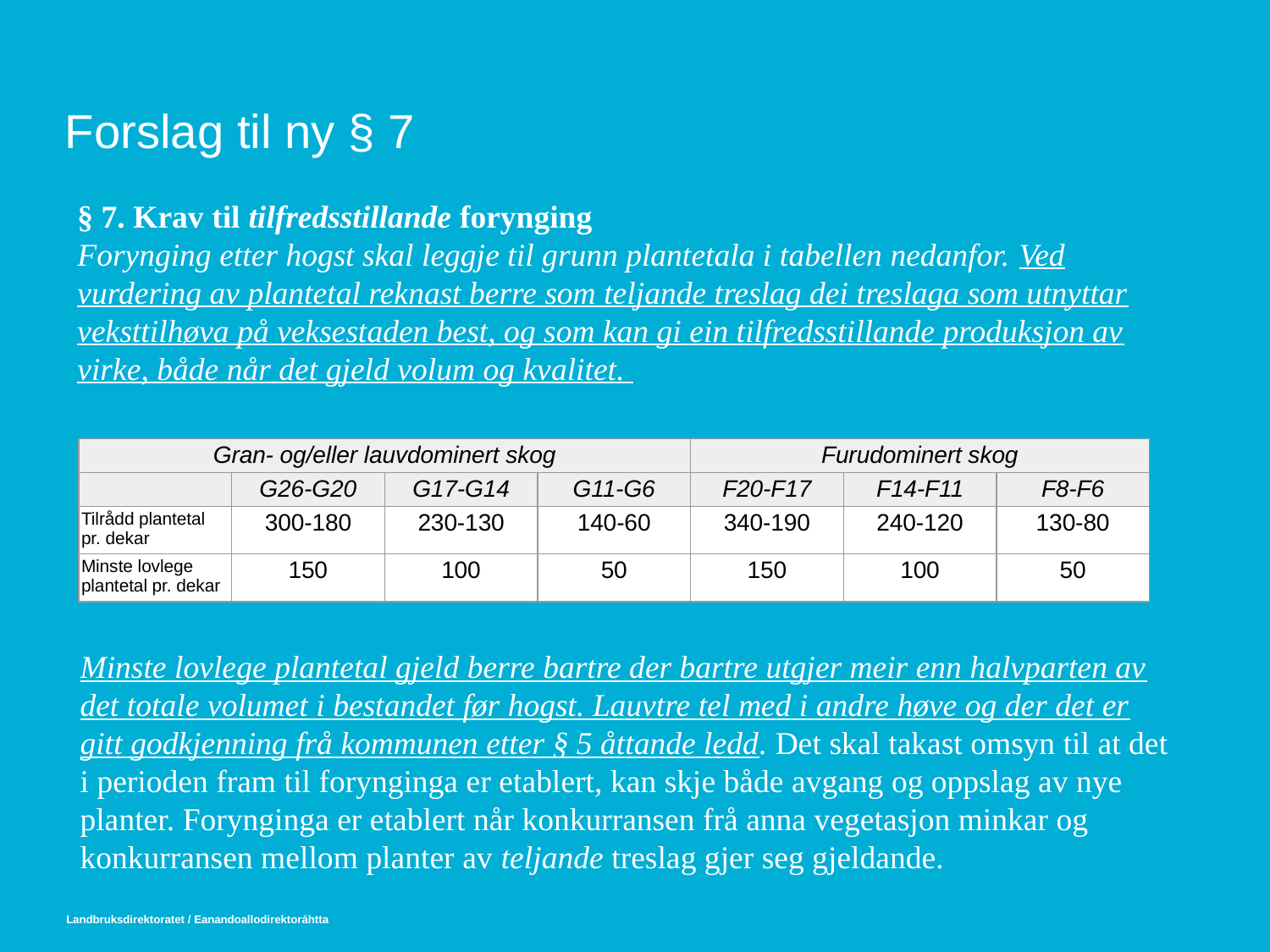

# Forslag til ny § 7
§ 7. Krav til tilfredsstillande forynging
Forynging etter hogst skal leggje til grunn plantetala i tabellen nedanfor. Ved vurdering av plantetal reknast berre som teljande treslag dei treslaga som utnyttar veksttilhøva på veksestaden best, og som kan gi ein tilfredsstillande produksjon av virke, både når det gjeld volum og kvalitet.
| Gran- og/eller lauvdominert skog |  |  |  | Furudominert skog |  |  |
| --- | --- | --- | --- | --- | --- | --- |
|  | G26-G20 | G17-G14 | G11-G6 | F20-F17 | F14-F11 | F8-F6 |
| Tilrådd plantetal pr. dekar | 300-180 | 230-130 | 140-60 | 340-190 | 240-120 | 130-80 |
| Minste lovlege plantetal pr. dekar | 150 | 100 | 50 | 150 | 100 | 50 |
Minste lovlege plantetal gjeld berre bartre der bartre utgjer meir enn halvparten av det totale volumet i bestandet før hogst. Lauvtre tel med i andre høve og der det er gitt godkjenning frå kommunen etter § 5 åttande ledd. Det skal takast omsyn til at det i perioden fram til forynginga er etablert, kan skje både avgang og oppslag av nye planter. Forynginga er etablert når konkurransen frå anna vegetasjon minkar og konkurransen mellom planter av teljande treslag gjer seg gjeldande.